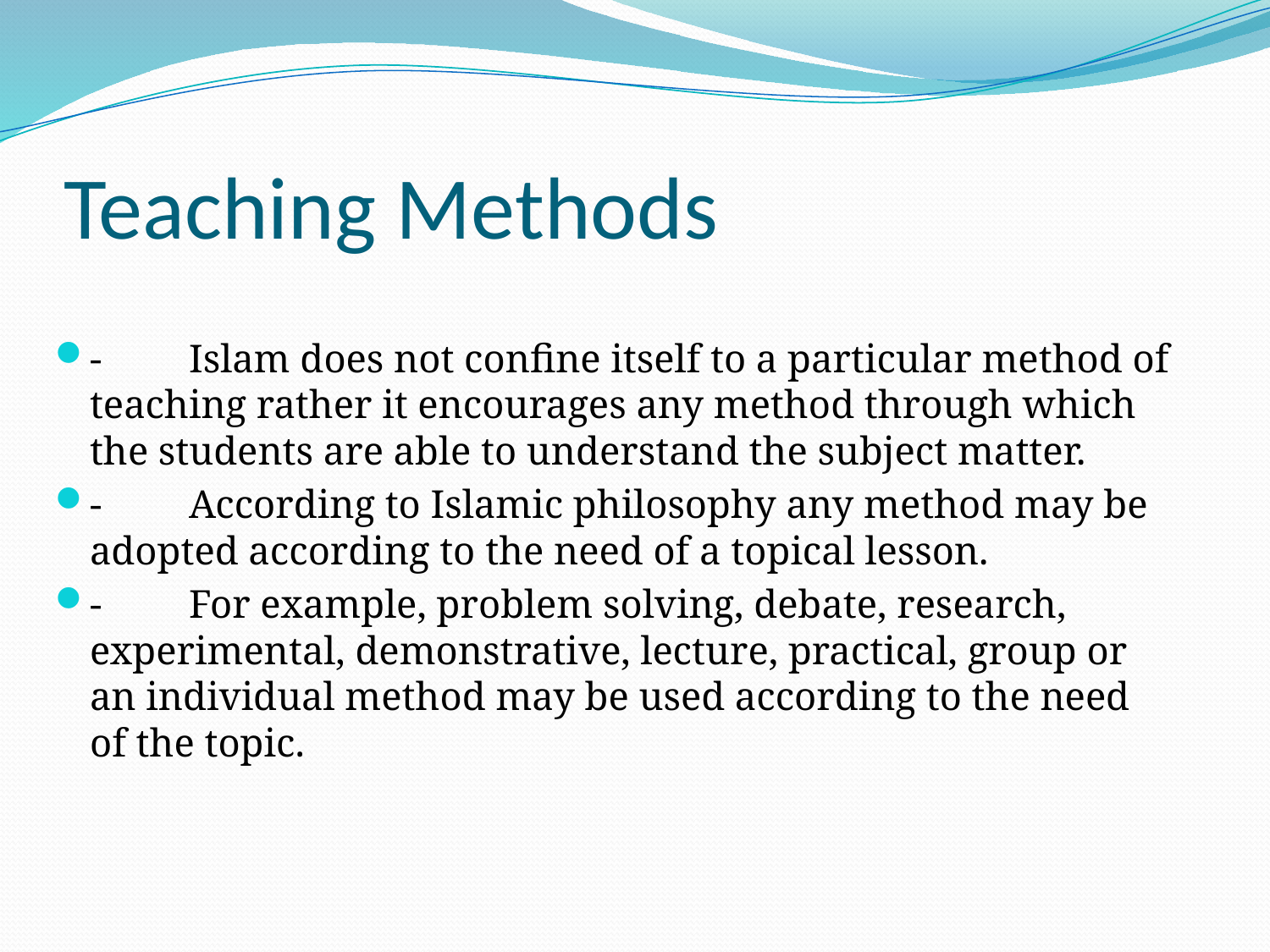

# Teaching Methods
-	Islam does not confine itself to a particular method of teaching rather it encourages any method through which the students are able to understand the subject matter.
-	According to Islamic philosophy any method may be adopted according to the need of a topical lesson.
-	For example, problem solving, debate, research, experimental, demonstrative, lecture, practical, group or an individual method may be used according to the need of the topic.